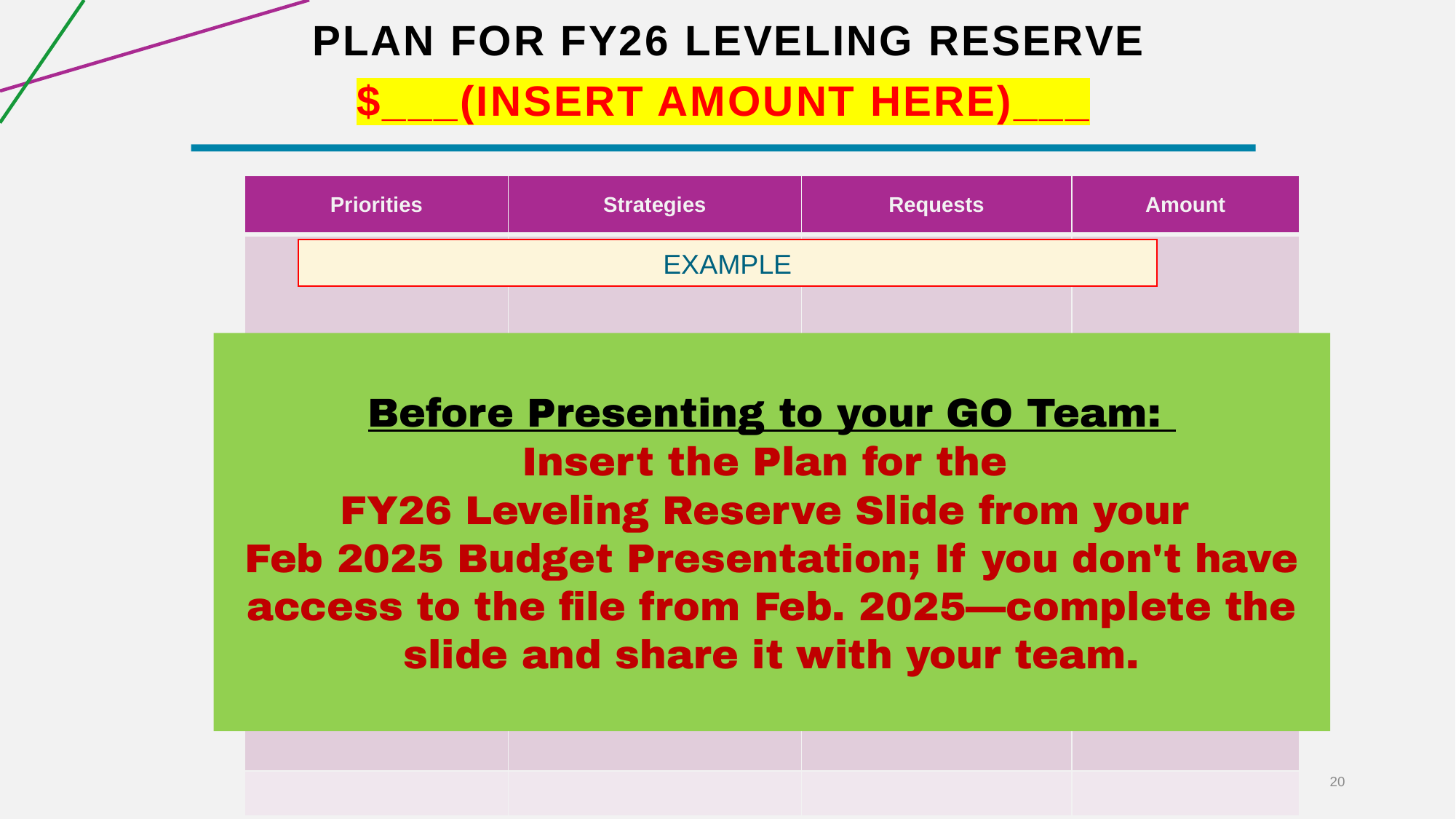

# Plan for FY26 Leveling Reserve
$___(Insert Amount Here)___

| Priorities | Strategies | Requests | Amount |
| --- | --- | --- | --- |
| Increase level of rigor and relevance (example- please remove) | Implementation of guided reading training for all staff (example- please remove) | Purchase an additional Teacher (example- please remove) | $84, 134 (example- please remove) |
|  |  |  |  |
|  |  |  |  |
|  |  |  |  |
|  |  |  |  |
|  |  |  |  |
|  |  |  |  |
|  |  |  |  |
|  |  |  |  |
|  |  |  |  |
EXAMPLE

Before Presenting to your GO Team:
Insert the Plan for the
FY26 Leveling Reserve Slide from your
Feb 2025 Budget Presentation; If you don't have access to the file from Feb. 2025—complete the slide and share it with your team.

20